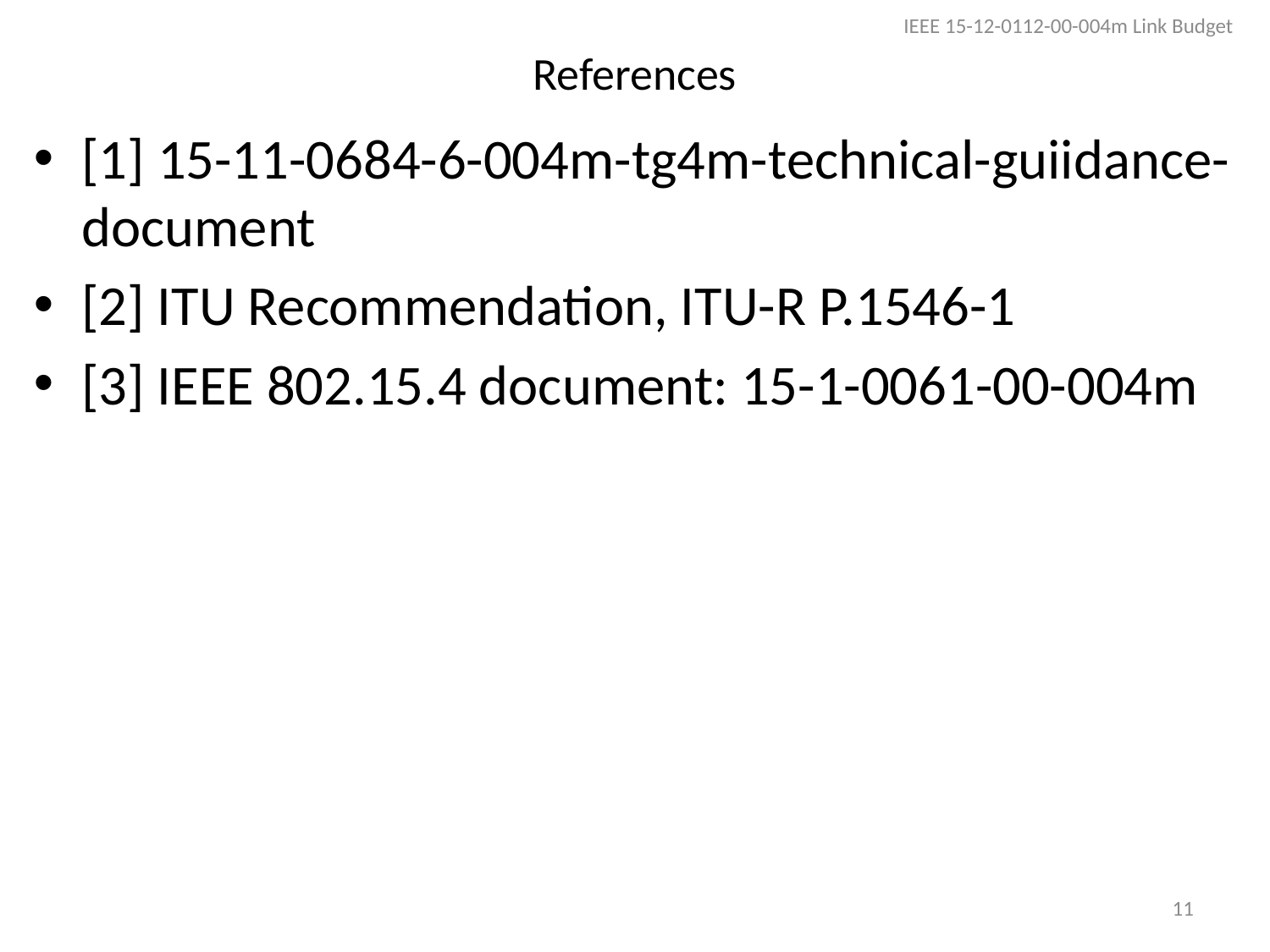

IEEE 15-12-0112-00-004m Link Budget
# References
[1] 15-11-0684-6-004m-tg4m-technical-guiidance-document
[2] ITU Recommendation, ITU-R P.1546-1
[3] IEEE 802.15.4 document: 15-1-0061-00-004m

11